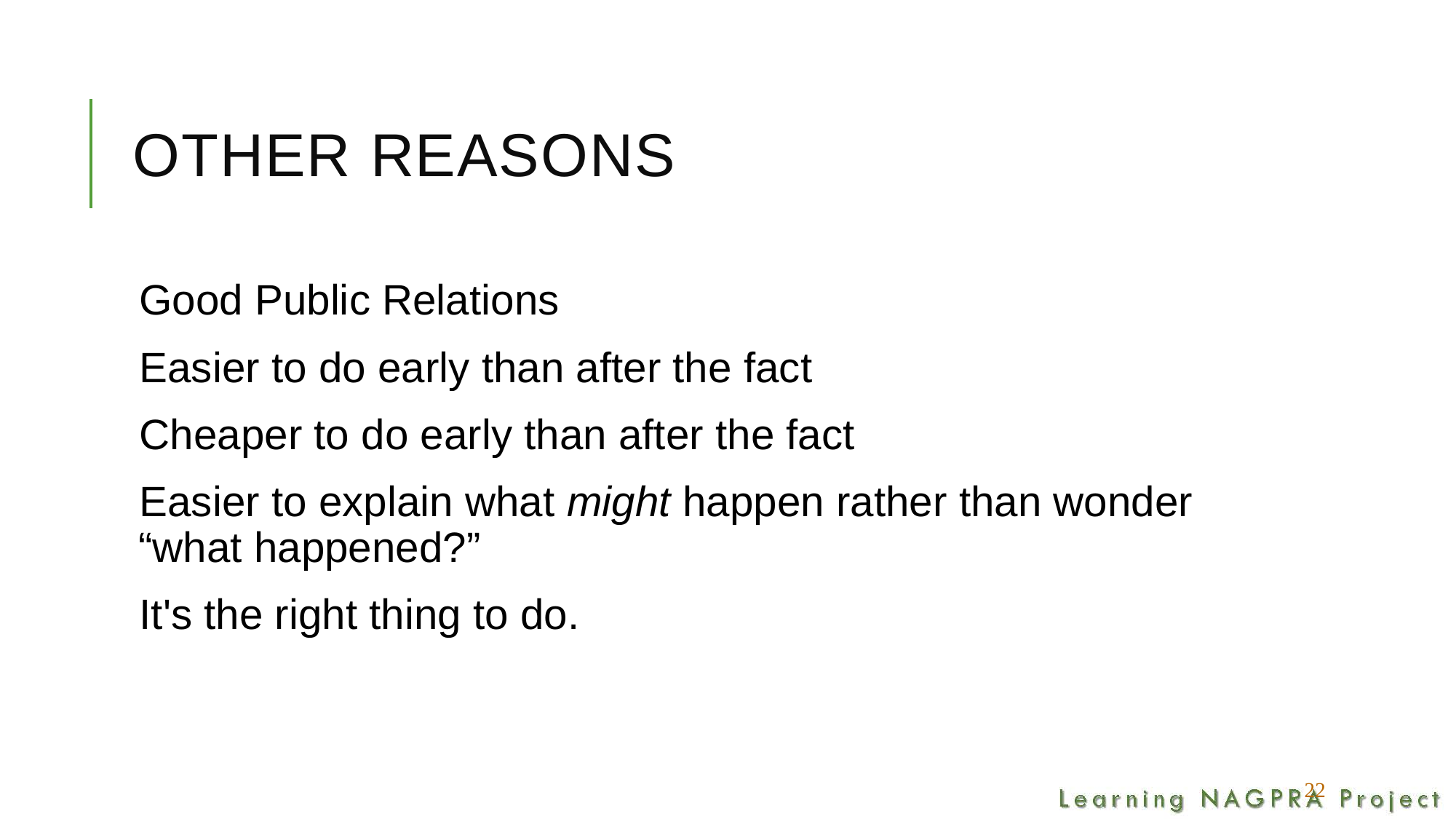

# Other Reasons
Good Public Relations
Easier to do early than after the fact
Cheaper to do early than after the fact
Easier to explain what might happen rather than wonder “what happened?”
It's the right thing to do.
22